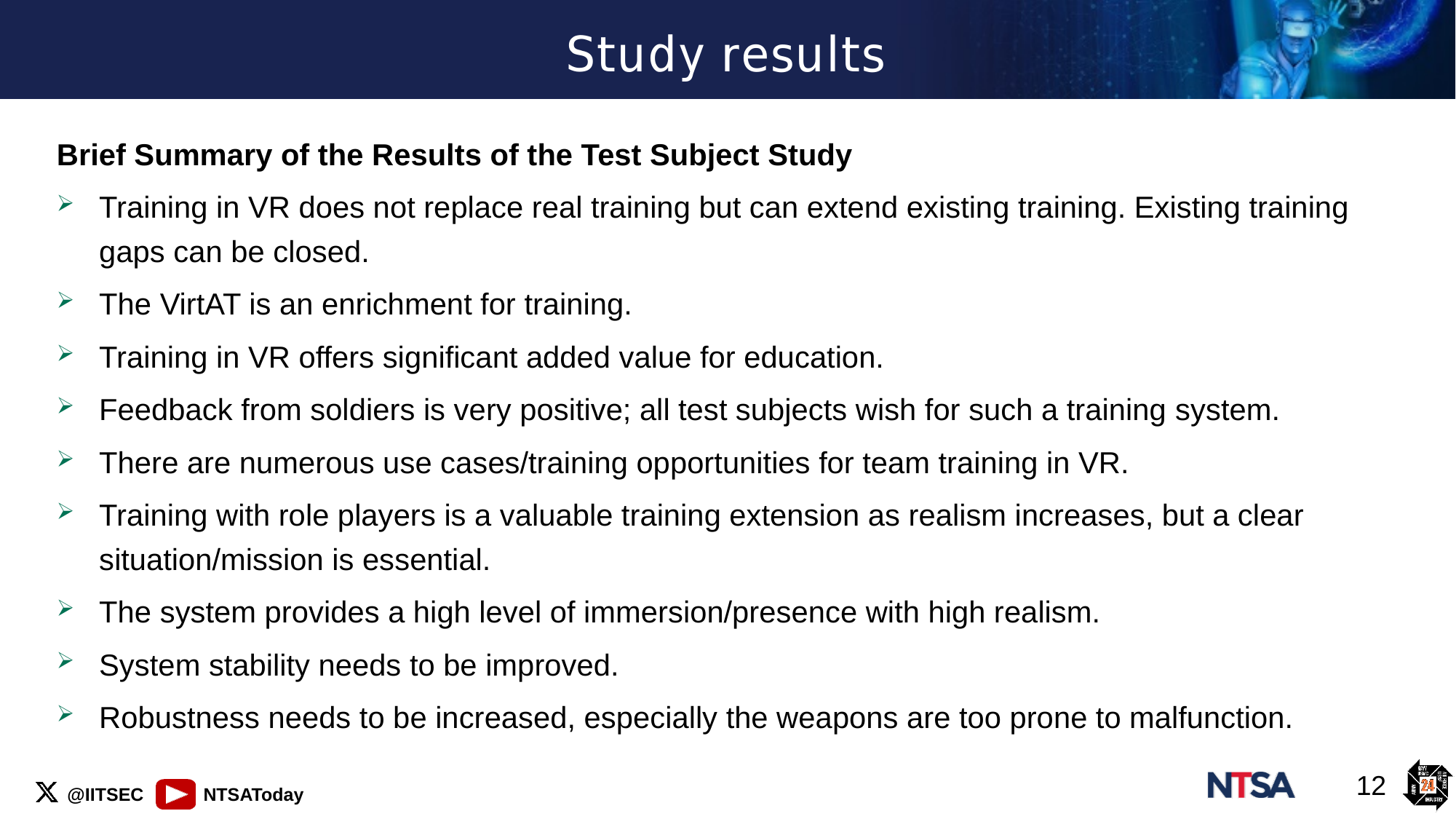

Study results
Brief Summary of the Results of the Test Subject Study
Training in VR does not replace real training but can extend existing training. Existing training gaps can be closed.
The VirtAT is an enrichment for training.
Training in VR offers significant added value for education.
Feedback from soldiers is very positive; all test subjects wish for such a training system.
There are numerous use cases/training opportunities for team training in VR.
Training with role players is a valuable training extension as realism increases, but a clear situation/mission is essential.
The system provides a high level of immersion/presence with high realism.
System stability needs to be improved.
Robustness needs to be increased, especially the weapons are too prone to malfunction.
12
12